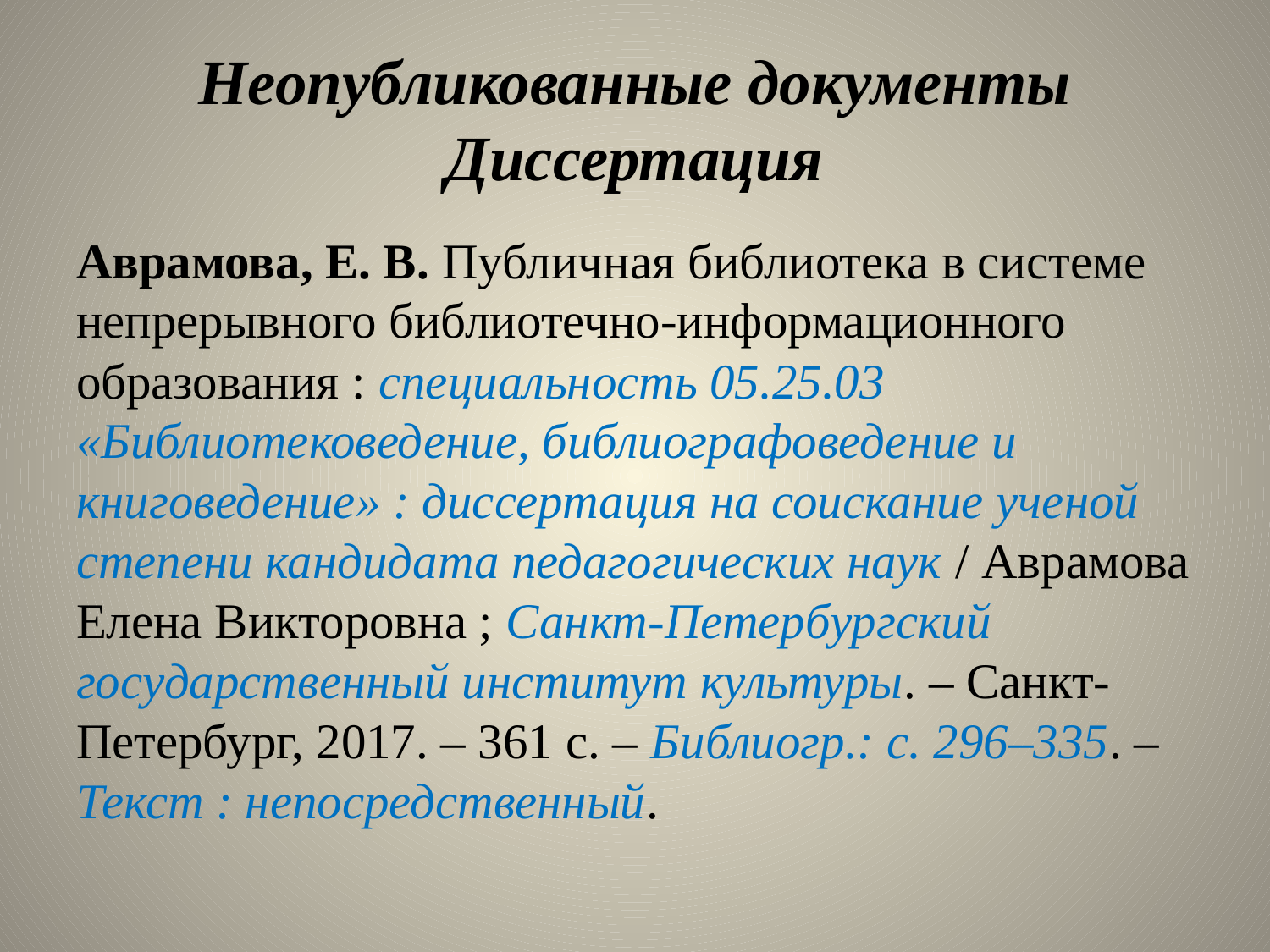

# Неопубликованные документы Диссертация
Аврамова, Е. В. Публичная библиотека в системе непрерывного библиотечно-информационного образования : специальность 05.25.03 «Библиотековедение, библиографоведение и книговедение» : диссертация на соискание ученой степени кандидата педагогических наук / Аврамова Елена Викторовна ; Санкт-Петербургский государственный институт культуры. – Санкт-Петербург, 2017. – 361 с. – Библиогр.: с. 296–335. – Текст : непосредственный.